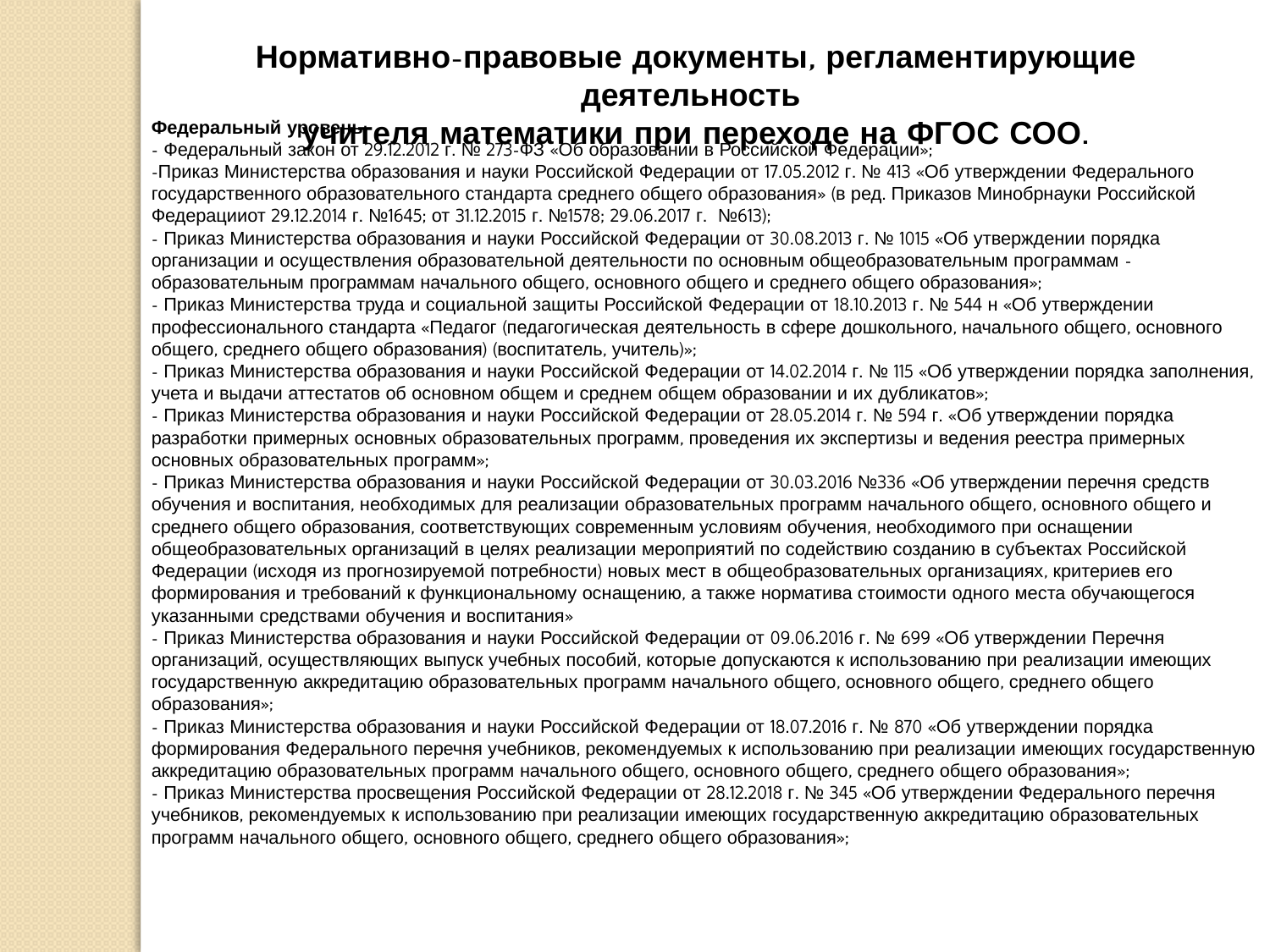

Нормативно-правовые документы, регламентирующие деятельность
учителя математики при переходе на ФГОС СОО.

Федеральный уровень:
- Федеральный закон от 29.12.2012 г. № 273-ФЗ «Об образовании в Российской Федерации»;
-Приказ Министерства образования и науки Российской Федерации от 17.05.2012 г. № 413 «Об утверждении Федерального государственного образовательного стандарта среднего общего образования» (в ред. Приказов Минобрнауки Российской Федерацииот 29.12.2014 г. №1645; от 31.12.2015 г. №1578; 29.06.2017 г.  №613);
- Приказ Министерства образования и науки Российской Федерации от 30.08.2013 г. № 1015 «Об утверждении порядка организации и осуществления образовательной деятельности по основным общеобразовательным программам - образовательным программам начального общего, основного общего и среднего общего образования»;
- Приказ Министерства труда и социальной защиты Российской Федерации от 18.10.2013 г. № 544 н «Об утверждении профессионального стандарта «Педагог (педагогическая деятельность в сфере дошкольного, начального общего, основного общего, среднего общего образования) (воспитатель, учитель)»;
- Приказ Министерства образования и науки Российской Федерации от 14.02.2014 г. № 115 «Об утверждении порядка заполнения, учета и выдачи аттестатов об основном общем и среднем общем образовании и их дубликатов»;
- Приказ Министерства образования и науки Российской Федерации от 28.05.2014 г. № 594 г. «Об утверждении порядка разработки примерных основных образовательных программ, проведения их экспертизы и ведения реестра примерных основных образовательных программ»;
- Приказ Министерства образования и науки Российской Федерации от 30.03.2016 №336 «Об утверждении перечня средств обучения и воспитания, необходимых для реализации образовательных программ начального общего, основного общего и среднего общего образования, соответствующих современным условиям обучения, необходимого при оснащении общеобразовательных организаций в целях реализации мероприятий по содействию созданию в субъектах Российской Федерации (исходя из прогнозируемой потребности) новых мест в общеобразовательных организациях, критериев его формирования и требований к функциональному оснащению, а также норматива стоимости одного места обучающегося указанными средствами обучения и воспитания»
- Приказ Министерства образования и науки Российской Федерации от 09.06.2016 г. № 699 «Об утверждении Перечня организаций, осуществляющих выпуск учебных пособий, которые допускаются к использованию при реализации имеющих государственную аккредитацию образовательных программ начального общего, основного общего, среднего общего образования»;
- Приказ Министерства образования и науки Российской Федерации от 18.07.2016 г. № 870 «Об утверждении порядка формирования Федерального перечня учебников, рекомендуемых к использованию при реализации имеющих государственную аккредитацию образовательных программ начального общего, основного общего, среднего общего образования»;
- Приказ Министерства просвещения Российской Федерации от 28.12.2018 г. № 345 «Об утверждении Федерального перечня учебников, рекомендуемых к использованию при реализации имеющих государственную аккредитацию образовательных программ начального общего, основного общего, среднего общего образования»;